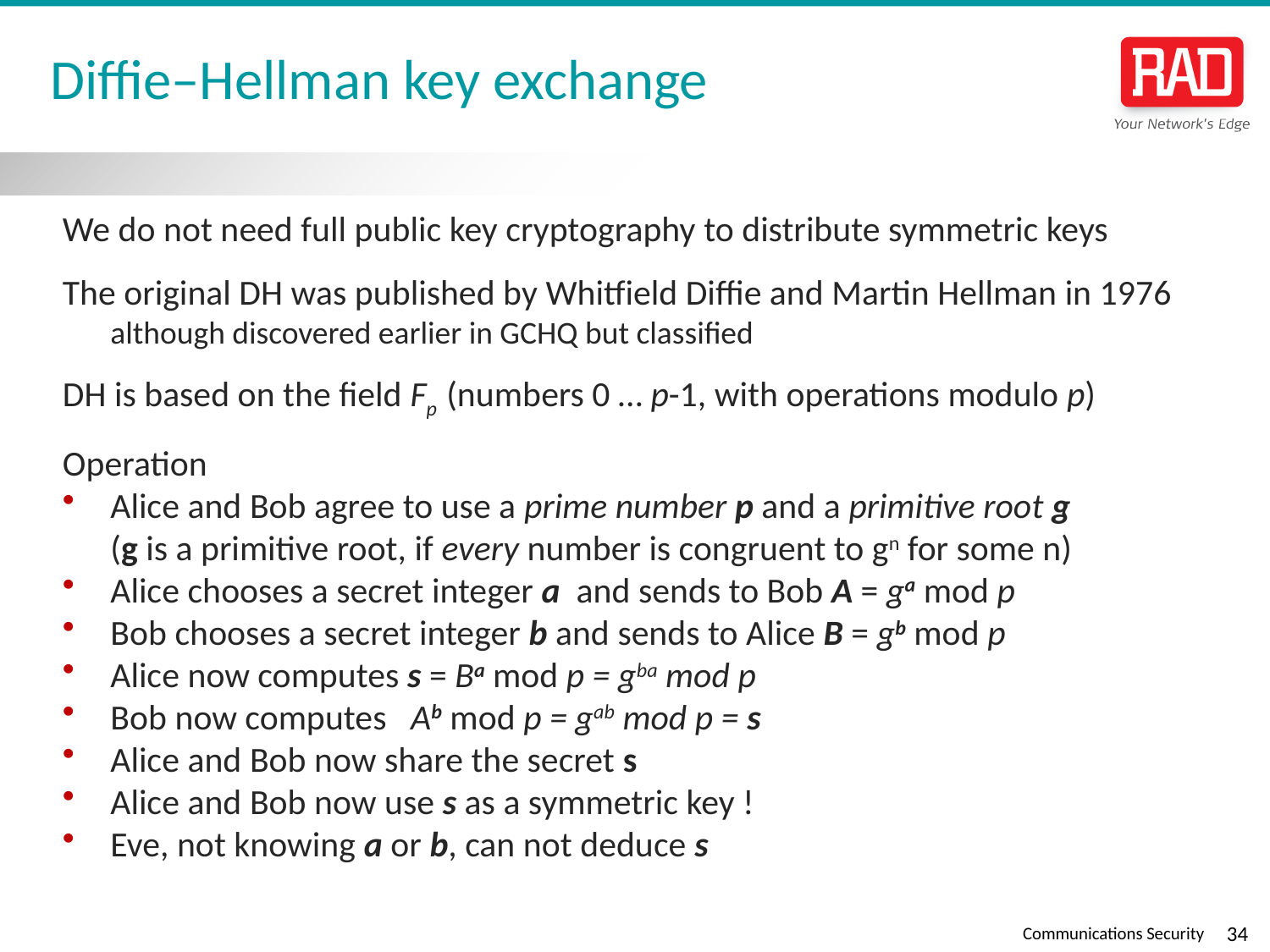

# Diffie–Hellman key exchange
We do not need full public key cryptography to distribute symmetric keys
The original DH was published by Whitfield Diffie and Martin Hellman in 1976
	although discovered earlier in GCHQ but classified
DH is based on the field Fp  (numbers 0 … p-1, with operations modulo p)
Operation
Alice and Bob agree to use a prime number p and a primitive root g
	(g is a primitive root, if every number is congruent to gn for some n)
Alice chooses a secret integer a  and sends to Bob A = ga mod p
Bob chooses a secret integer b and sends to Alice B = gb mod p
Alice now computes s = Ba mod p = gba mod p
Bob now computes   Ab mod p = gab mod p = s
Alice and Bob now share the secret s
Alice and Bob now use s as a symmetric key !
Eve, not knowing a or b, can not deduce s